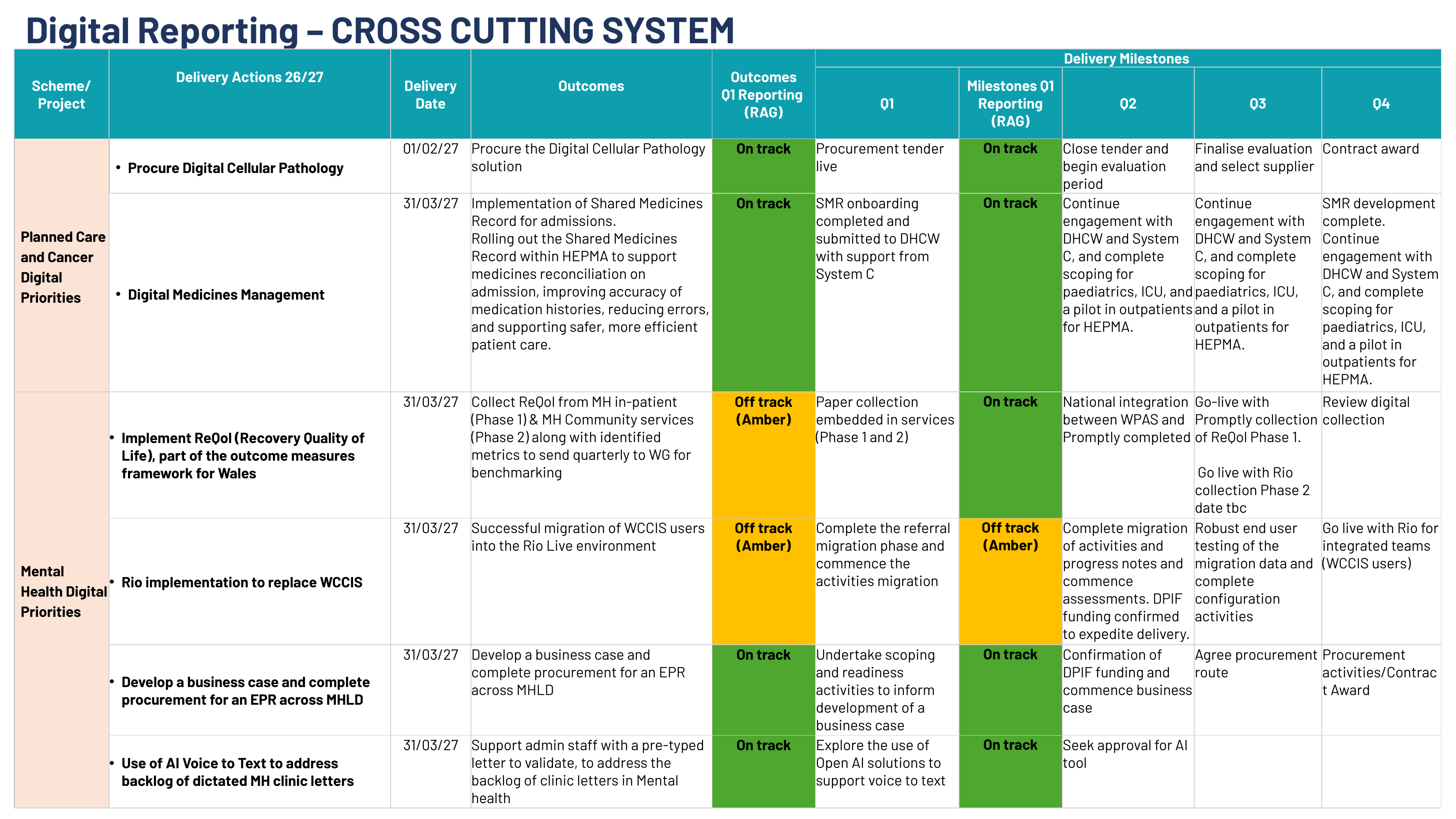

# Digital Reporting – CROSS CUTTING SYSTEM
| Scheme/ Project | Delivery Actions 26/27 | Delivery Date | Outcomes | Outcomes Q1 Reporting (RAG) | Delivery Milestones |  |  |  |  |
| --- | --- | --- | --- | --- | --- | --- | --- | --- | --- |
|  |  |  |  |  | Q1 | Milestones Q1 Reporting (RAG) | Q2 | Q3 | Q4 |
| Planned Care and Cancer Digital Priorities | Procure Digital Cellular Pathology | 01/02/27 | Procure the Digital Cellular Pathology solution | On track | Procurement tender live | On track | Close tender and begin evaluation period | Finalise evaluation and select supplier | Contract award |
|  | Digital Medicines Management | 31/03/27 | Implementation of Shared Medicines Record for admissions. Rolling out the Shared Medicines Record within HEPMA to support medicines reconciliation on admission, improving accuracy of medication histories, reducing errors, and supporting safer, more efficient patient care. | On track | SMR onboarding completed and submitted to DHCW with support from System C | On track | Continue engagement with DHCW and System C, and complete scoping for paediatrics, ICU, and a pilot in outpatients for HEPMA. | Continue engagement with DHCW and System C, and complete scoping for paediatrics, ICU, and a pilot in outpatients for HEPMA. | SMR development complete. Continue engagement with DHCW and System C, and complete scoping for paediatrics, ICU, and a pilot in outpatients for HEPMA. |
| Mental Health Digital Priorities | Implement ReQol (Recovery Quality of Life), part of the outcome measures framework for Wales | 31/03/27 | Collect ReQol from MH in-patient (Phase 1) & MH Community services (Phase 2) along with identified metrics to send quarterly to WG for benchmarking | Off track (Amber) | Paper collection embedded in services (Phase 1 and 2) | On track | National integration between WPAS and Promptly completed | Go-live with Promptly collection of ReQol Phase 1. Go live with Rio collection Phase 2 date tbc | Review digital collection |
|  | Rio implementation to replace WCCIS | 31/03/27 | Successful migration of WCCIS users into the Rio Live environment | Off track (Amber) | Complete the referral migration phase and commence the activities migration | Off track (Amber) | Complete migration of activities and progress notes and commence assessments. DPIF funding confirmed to expedite delivery. | Robust end user testing of the migration data and complete configuration activities | Go live with Rio for integrated teams (WCCIS users) |
|  | Develop a business case and complete procurement for an EPR across MHLD | 31/03/27 | Develop a business case and complete procurement for an EPR across MHLD | On track | Undertake scoping and readiness activities to inform development of a business case | On track | Confirmation of DPIF funding and commence business case | Agree procurement route | Procurement activities/Contract Award |
|  | Use of AI Voice to Text to address backlog of dictated MH clinic letters | 31/03/27 | Support admin staff with a pre-typed letter to validate, to address the backlog of clinic letters in Mental health | On track | Explore the use of Open AI solutions to support voice to text | On track | Seek approval for AI tool |  |  |